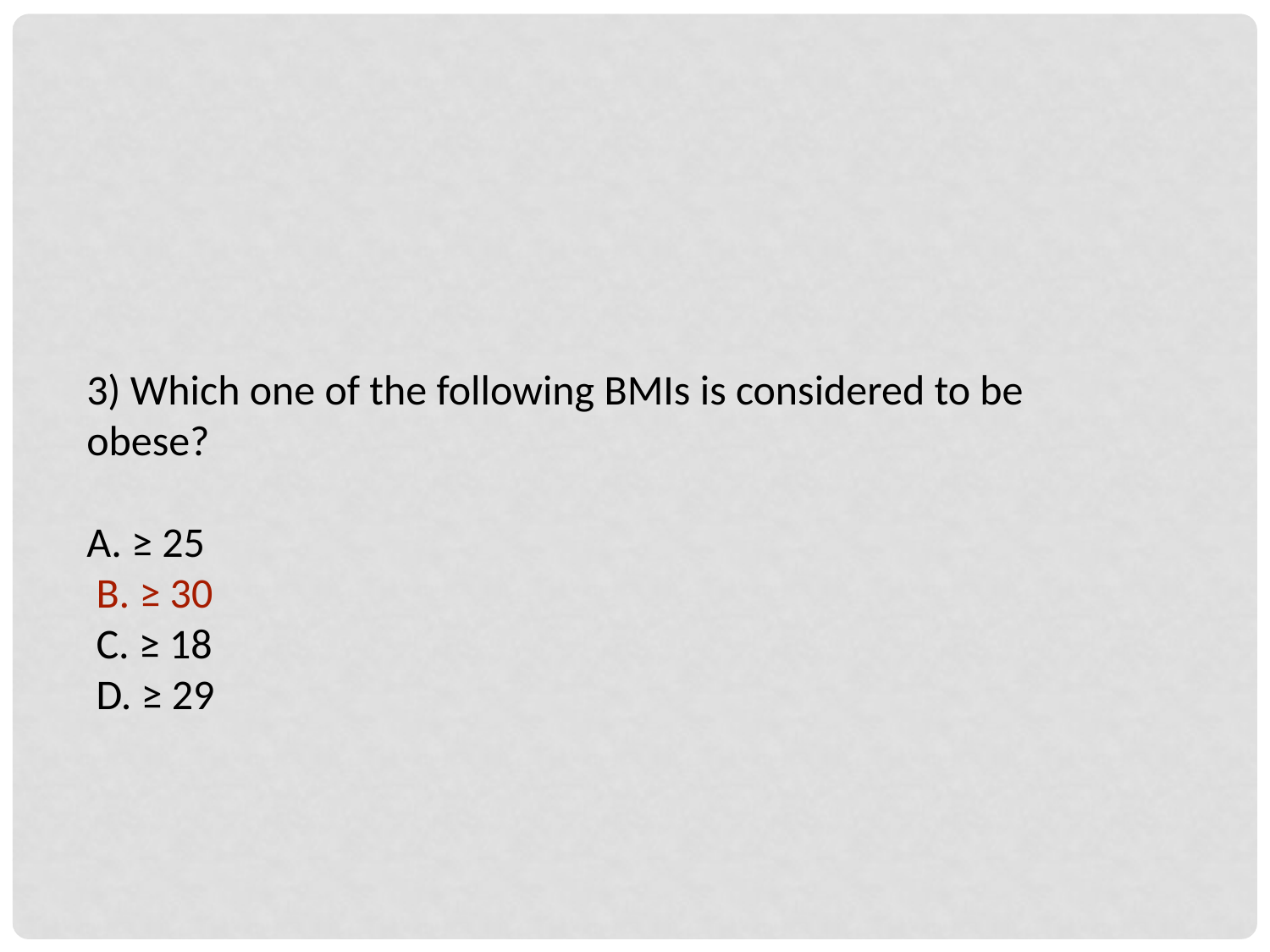

3) Which one of the following BMIs is considered to be obese?

A. ≥ 25
 B. ≥ 30
 C. ≥ 18
 D. ≥ 29